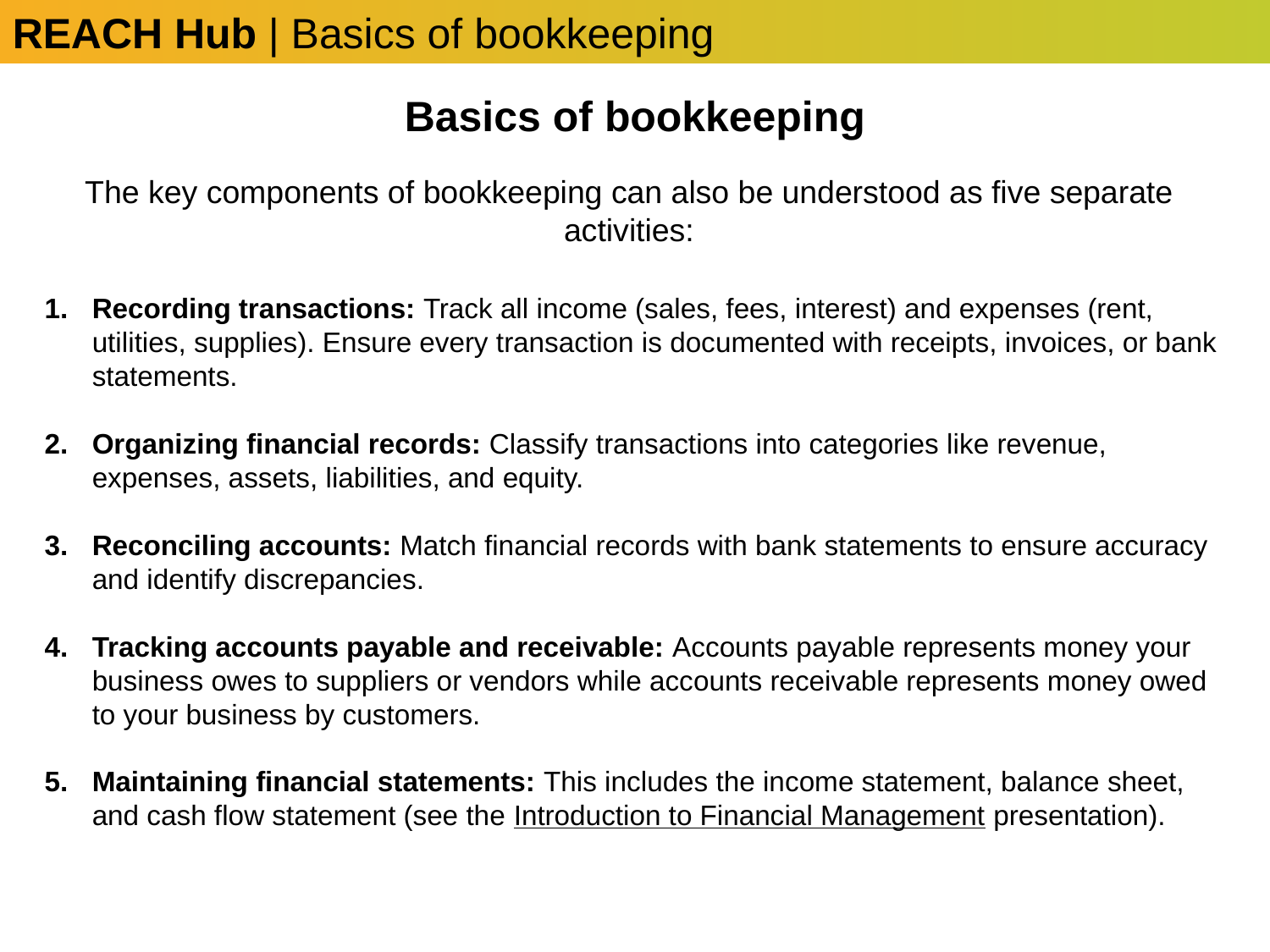

REACH Hub | Basics of bookkeeping
Basics of bookkeeping
The key components of bookkeeping can also be understood as five separate activities:
Recording transactions: Track all income (sales, fees, interest) and expenses (rent, utilities, supplies). Ensure every transaction is documented with receipts, invoices, or bank statements.

Organizing financial records: Classify transactions into categories like revenue, expenses, assets, liabilities, and equity.

Reconciling accounts: Match financial records with bank statements to ensure accuracy and identify discrepancies.

Tracking accounts payable and receivable: Accounts payable represents money your business owes to suppliers or vendors while accounts receivable represents money owed to your business by customers.

Maintaining financial statements: This includes the income statement, balance sheet, and cash flow statement (see the Introduction to Financial Management presentation).